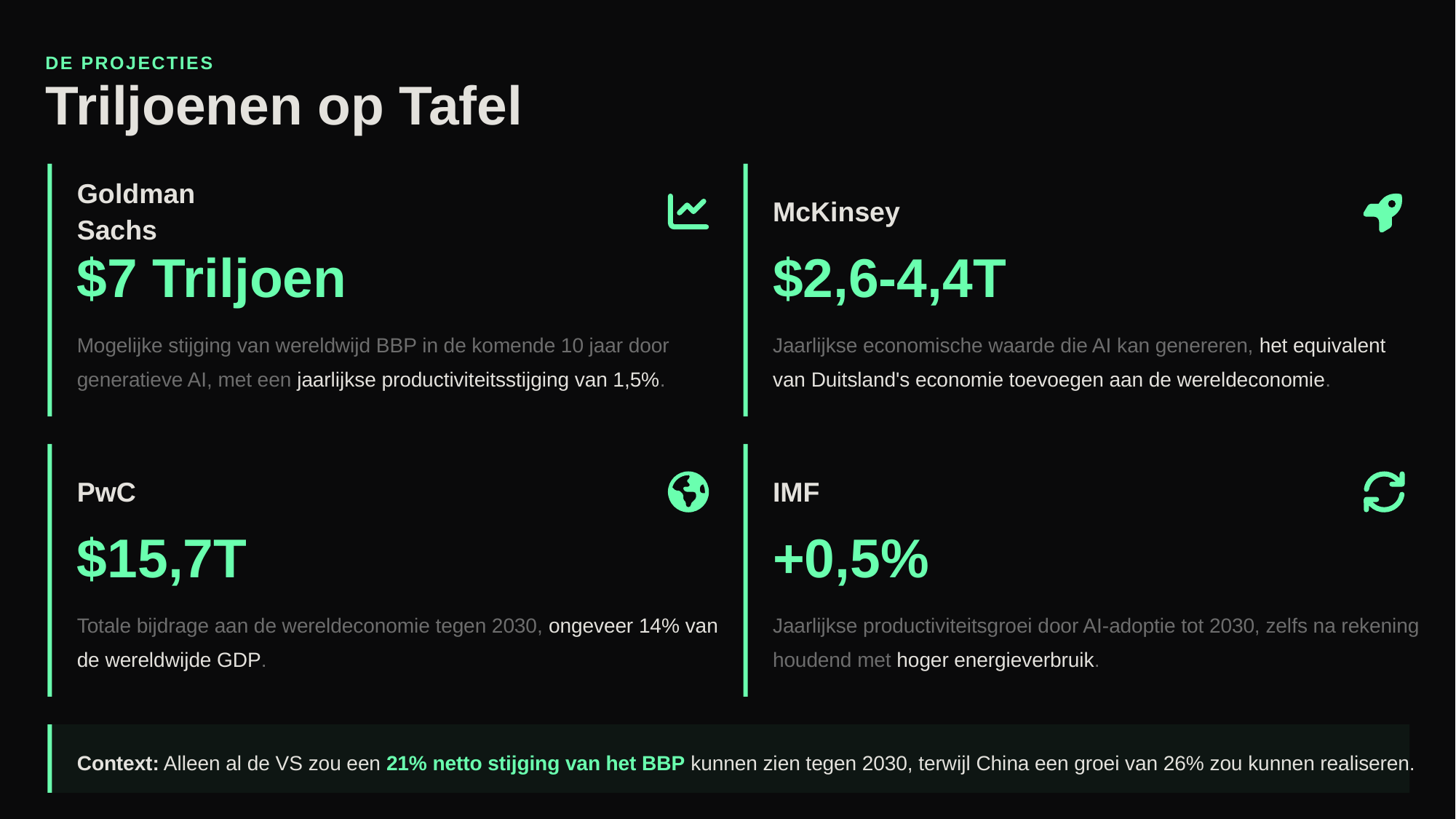

DE PROJECTIES
Triljoenen op Tafel

Goldman Sachs

McKinsey

$7 Triljoen
$2,6-4,4T
Mogelijke stijging van wereldwijd BBP in de komende 10 jaar door generatieve AI, met een jaarlijkse productiviteitsstijging van 1,5%.
Jaarlijkse economische waarde die AI kan genereren, het equivalent van Duitsland's economie toevoegen aan de wereldeconomie.

PwC

IMF

$15,7T
+0,5%
Totale bijdrage aan de wereldeconomie tegen 2030, ongeveer 14% van de wereldwijde GDP.
Jaarlijkse productiviteitsgroei door AI-adoptie tot 2030, zelfs na rekening houdend met hoger energieverbruik.

Context: Alleen al de VS zou een 21% netto stijging van het BBP kunnen zien tegen 2030, terwijl China een groei van 26% zou kunnen realiseren.